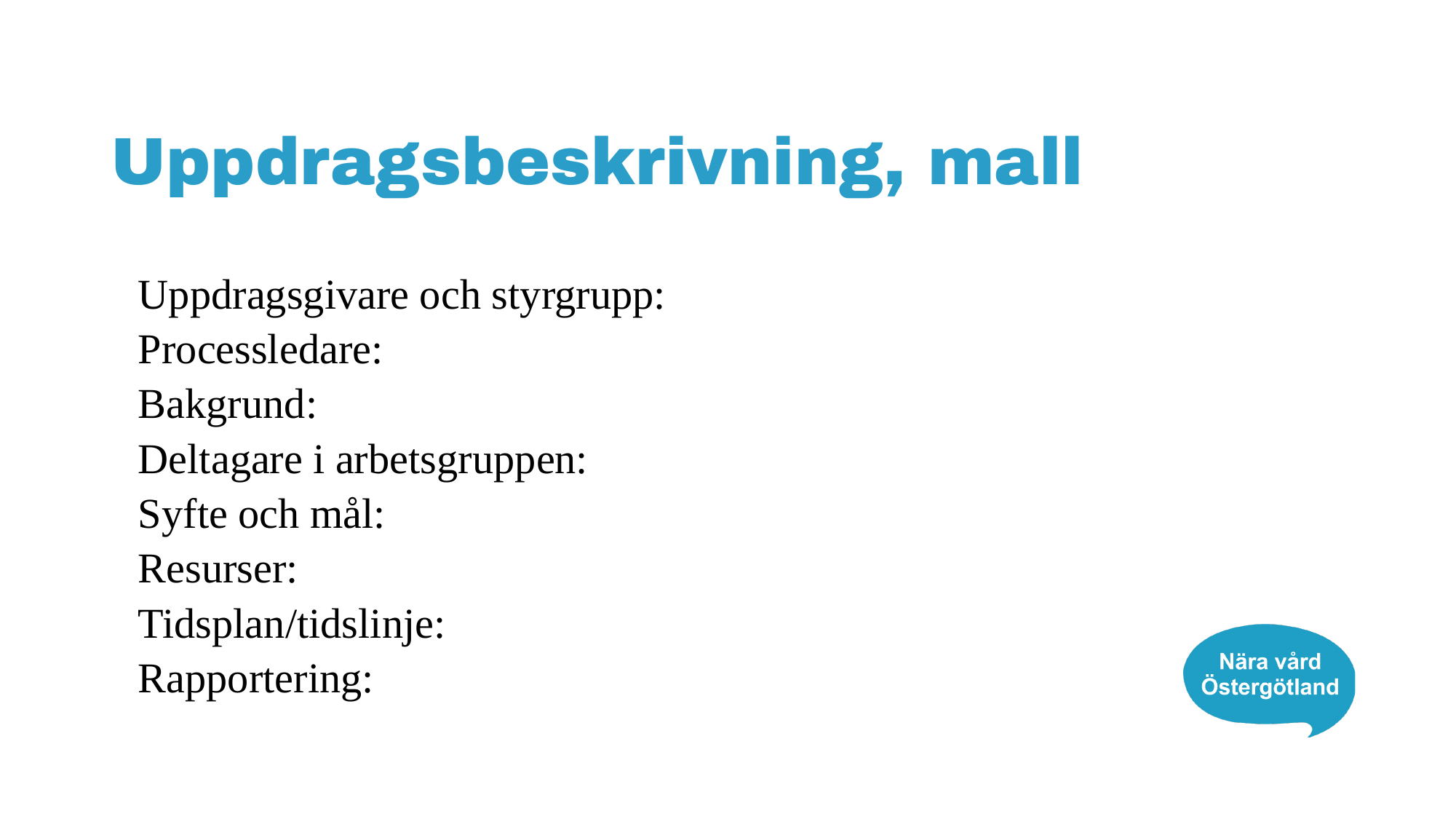

# Uppdragsbeskrivning, mall
Uppdragsgivare och styrgrupp:
Processledare:
Bakgrund:
Deltagare i arbetsgruppen:
Syfte och mål:
Resurser:
Tidsplan/tidslinje:
Rapportering: